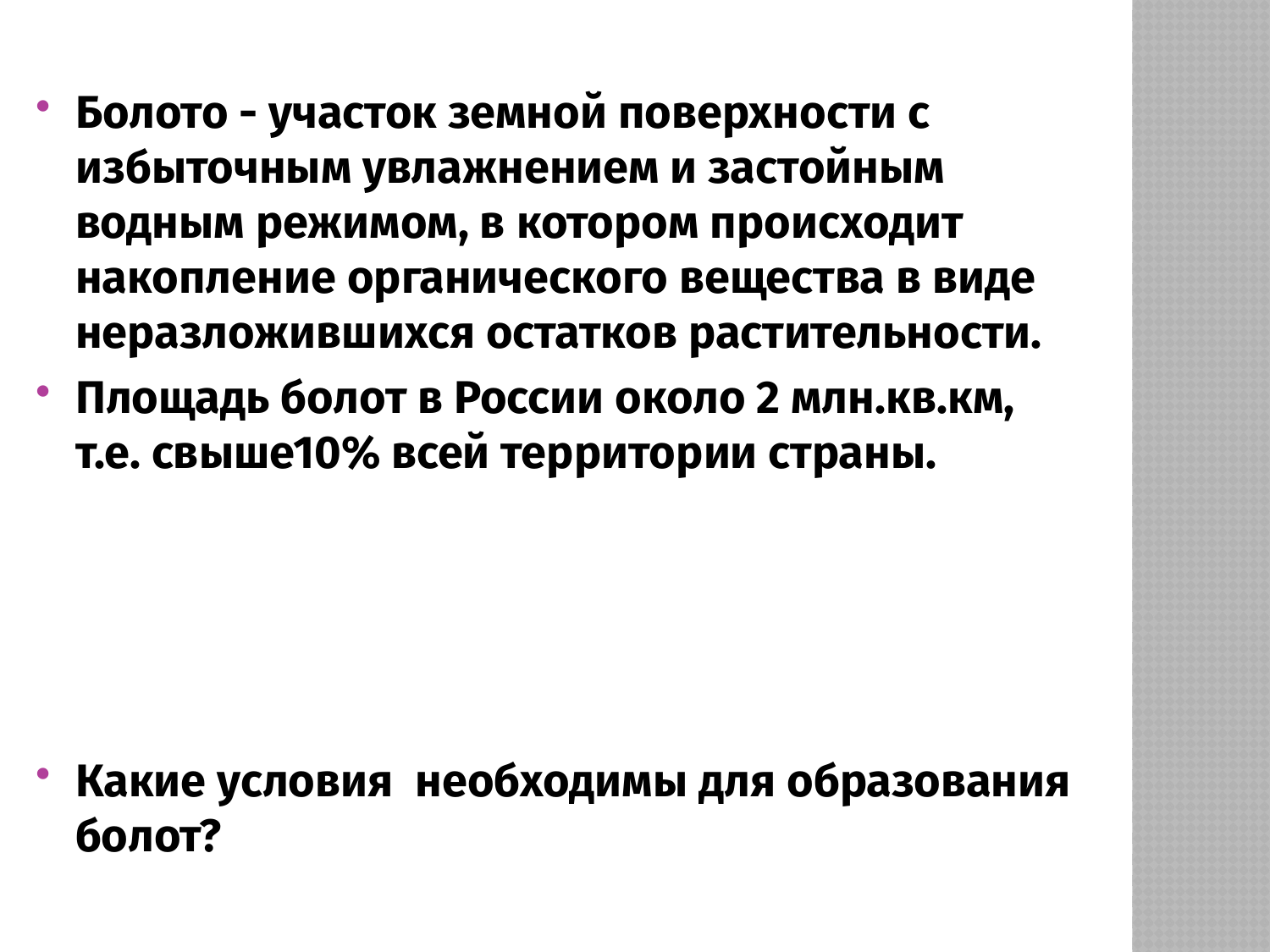

Болото - участок земной поверхности с избыточным увлажнением и застойным водным режимом, в котором происходит накопление органического вещества в виде неразложившихся остатков растительности.
Площадь болот в России около 2 млн.кв.км, т.е. свыше10% всей территории страны.

Какие условия  необходимы для образования болот?